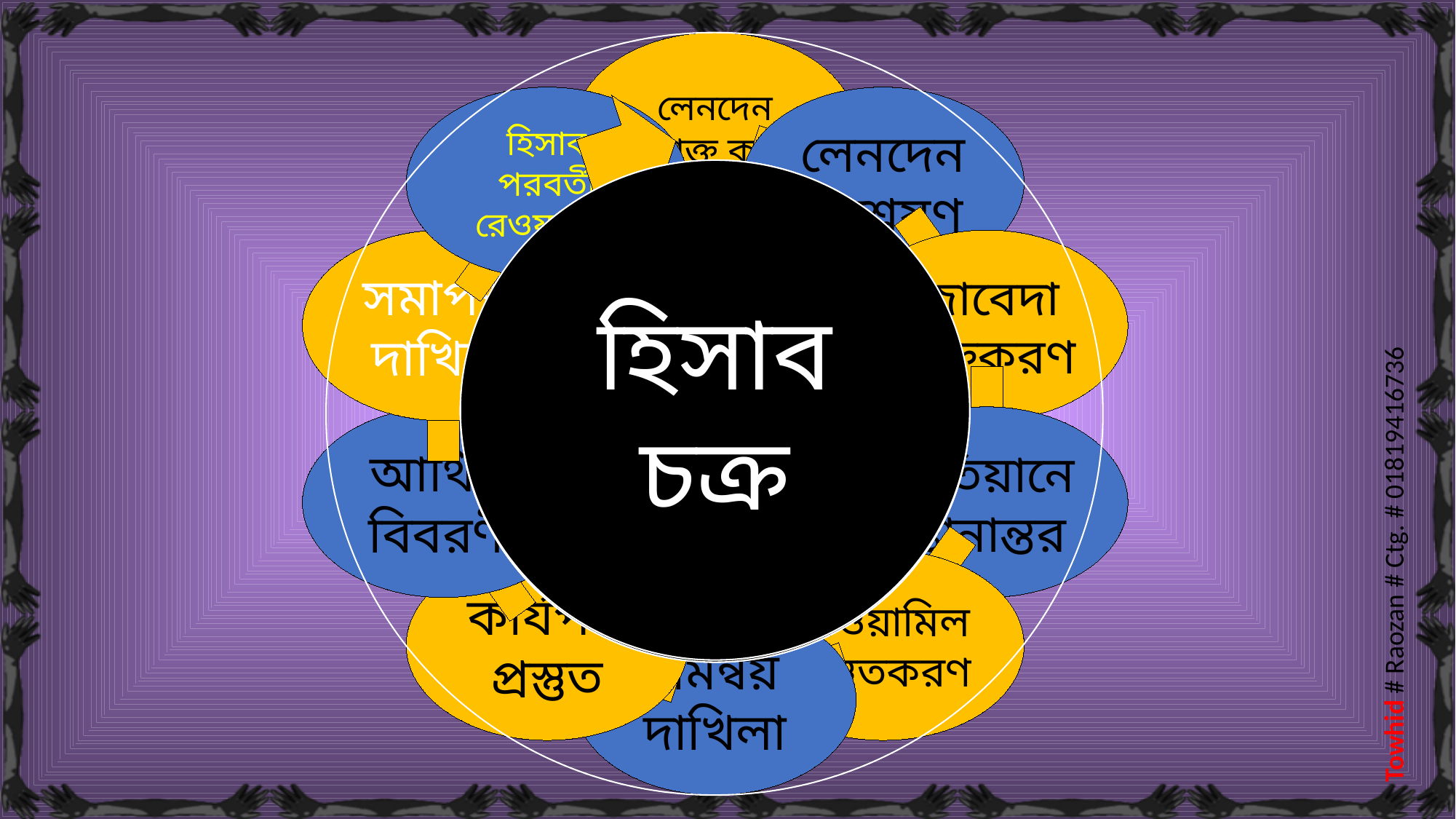

লেনদেন সনাক্ত করণ
জাবেদা ভূক্তকরণ
আর্থিক বিবরণী
সমাপণী দাখিলা
হিসাব পরবর্তী রেওয়ামিল

হিসাব চক্র

এটি কী?